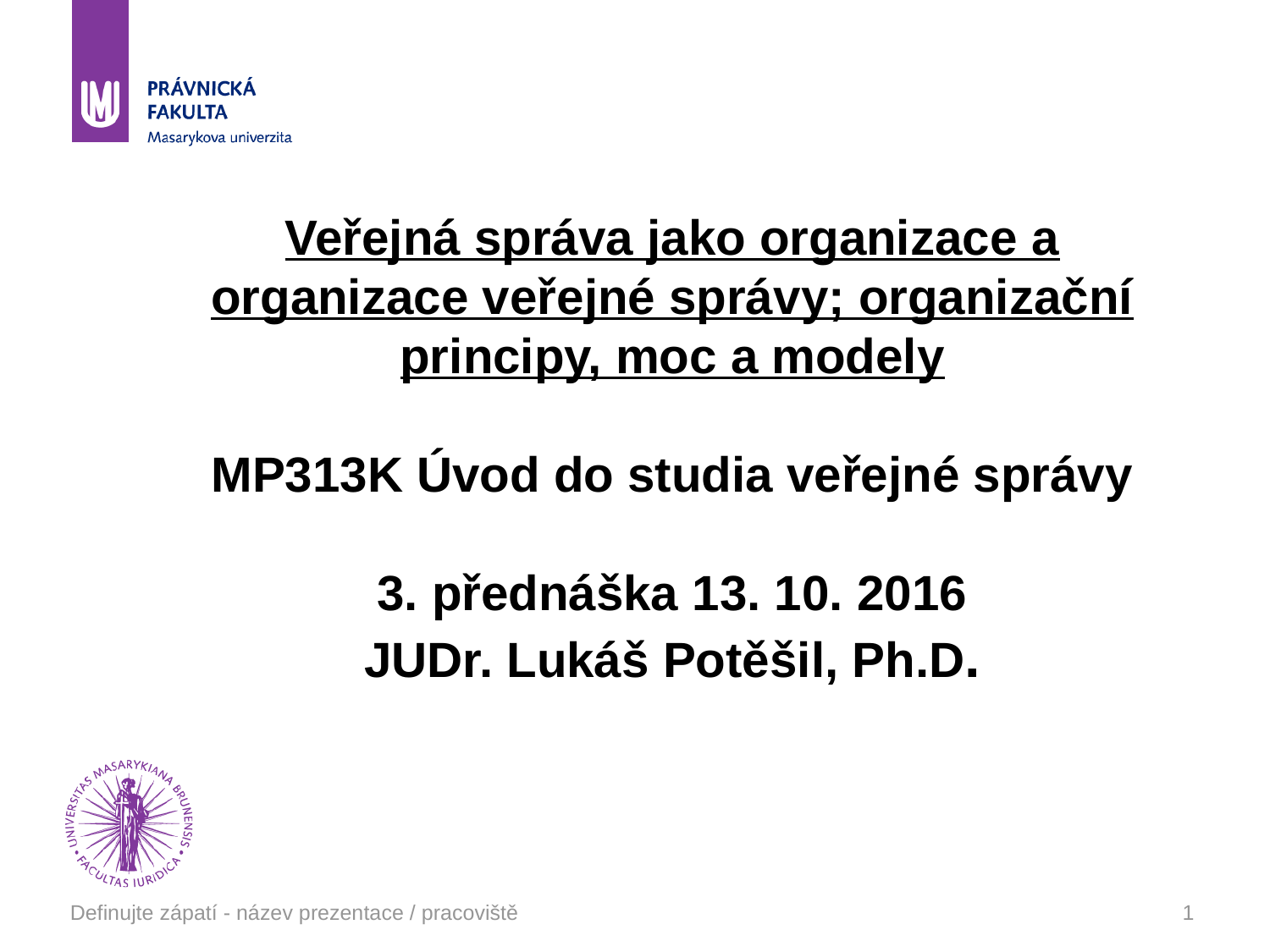

# Veřejná správa jako organizace a organizace veřejné správy; organizační principy, moc a modely MP313K Úvod do studia veřejné správy 3. přednáška 13. 10. 2016 JUDr. Lukáš Potěšil, Ph.D.
Definujte zápatí - název prezentace / pracoviště
1